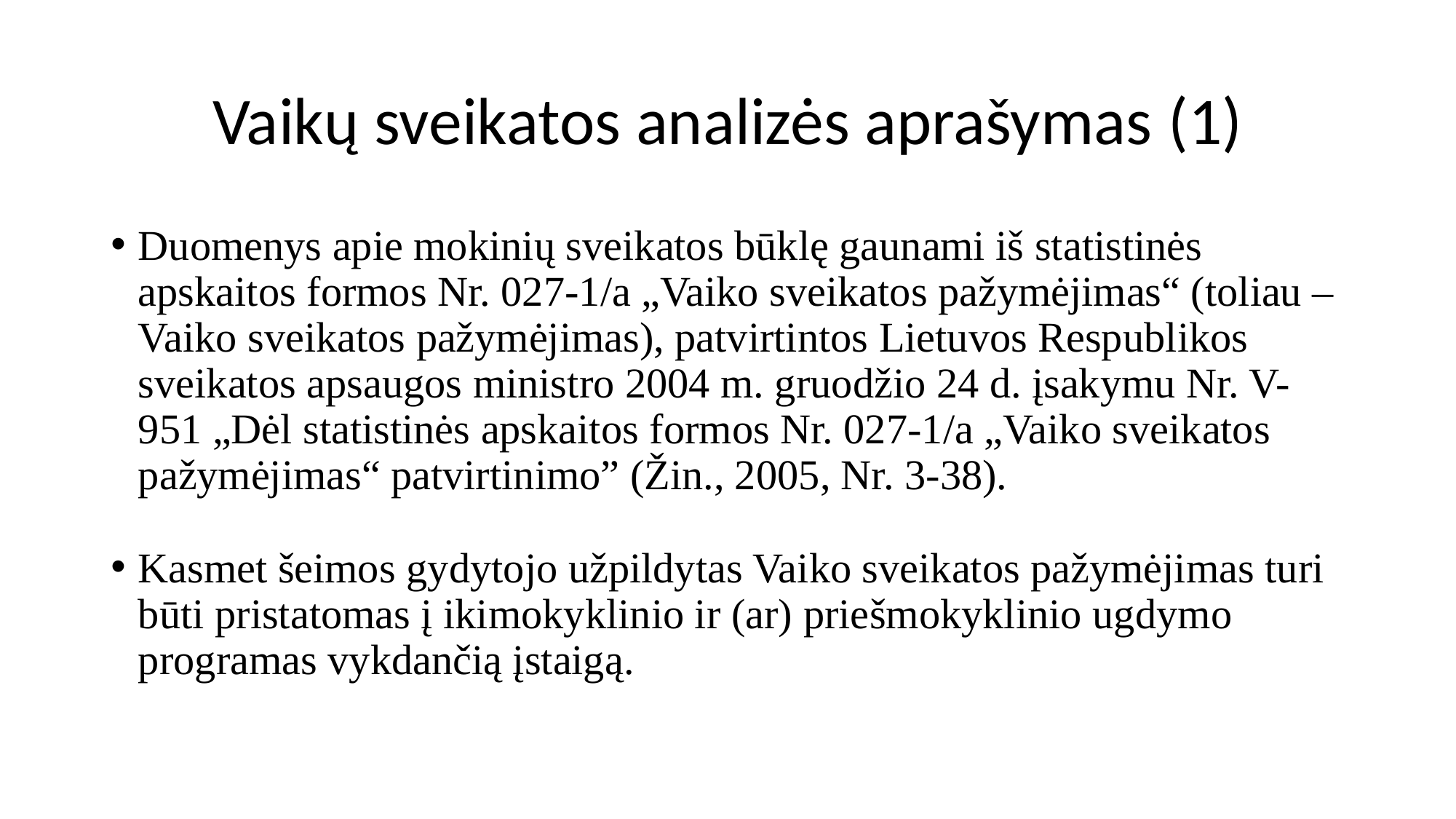

# Vaikų sveikatos analizės aprašymas (1)
Duomenys apie mokinių sveikatos būklę gaunami iš statistinės apskaitos formos Nr. 027-1/a „Vaiko sveikatos pažymėjimas“ (toliau – Vaiko sveikatos pažymėjimas), patvirtintos Lietuvos Respublikos sveikatos apsaugos ministro 2004 m. gruodžio 24 d. įsakymu Nr. V-951 „Dėl statistinės apskaitos formos Nr. 027-1/a „Vaiko sveikatos pažymėjimas“ patvirtinimo” (Žin., 2005, Nr. 3-38).

Kasmet šeimos gydytojo užpildytas Vaiko sveikatos pažymėjimas turi būti pristatomas į ikimokyklinio ir (ar) priešmokyklinio ugdymo programas vykdančią įstaigą.